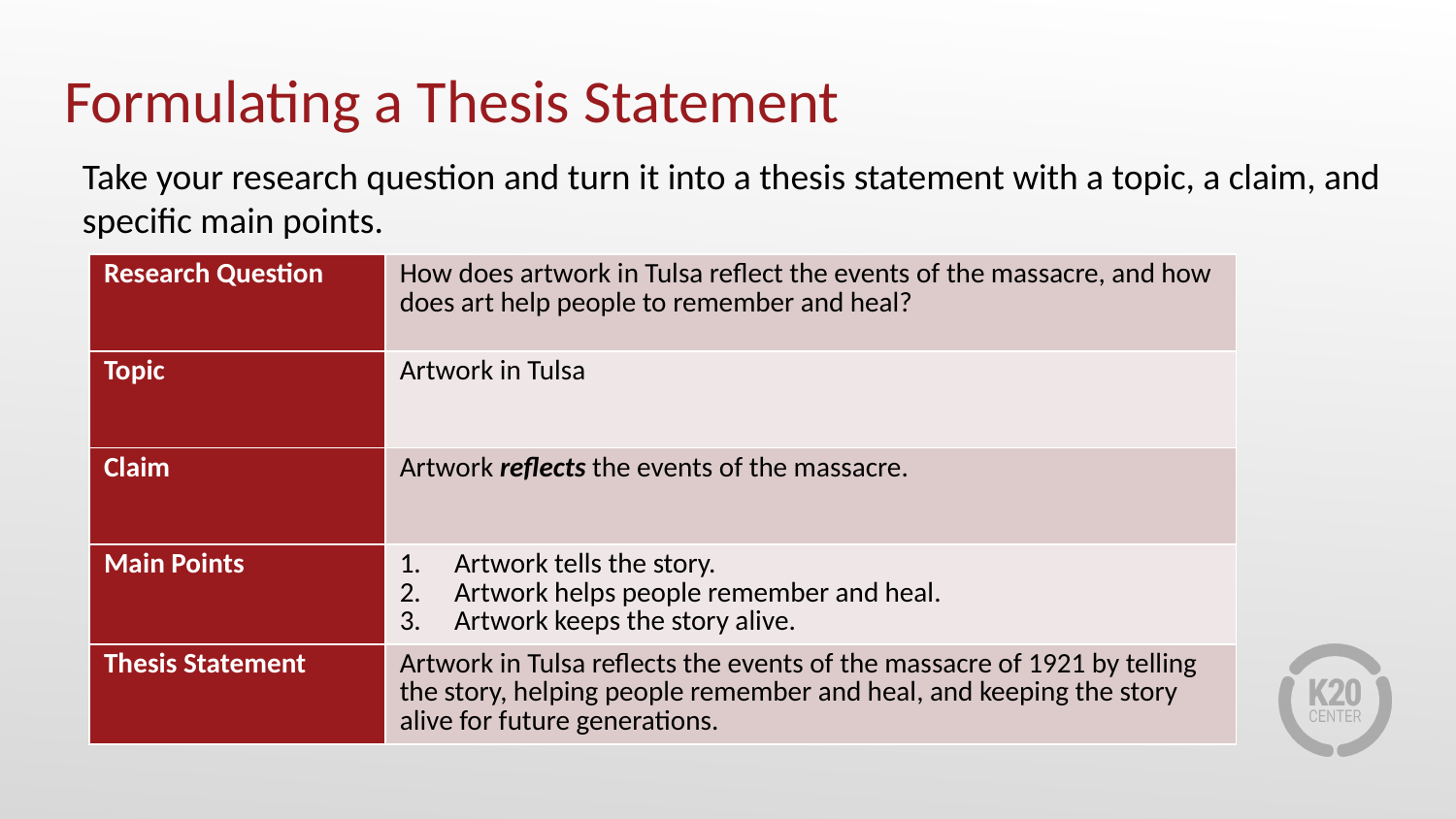

# Formulating a Thesis Statement
Take your research question and turn it into a thesis statement with a topic, a claim, and specific main points.
| Research Question | How does artwork in Tulsa reflect the events of the massacre, and how does art help people to remember and heal? |
| --- | --- |
| Topic | Artwork in Tulsa |
| Claim | Artwork reflects the events of the massacre. |
| Main Points | Artwork tells the story. Artwork helps people remember and heal. Artwork keeps the story alive. |
| Thesis Statement | Artwork in Tulsa reflects the events of the massacre of 1921 by telling the story, helping people remember and heal, and keeping the story alive for future generations. |